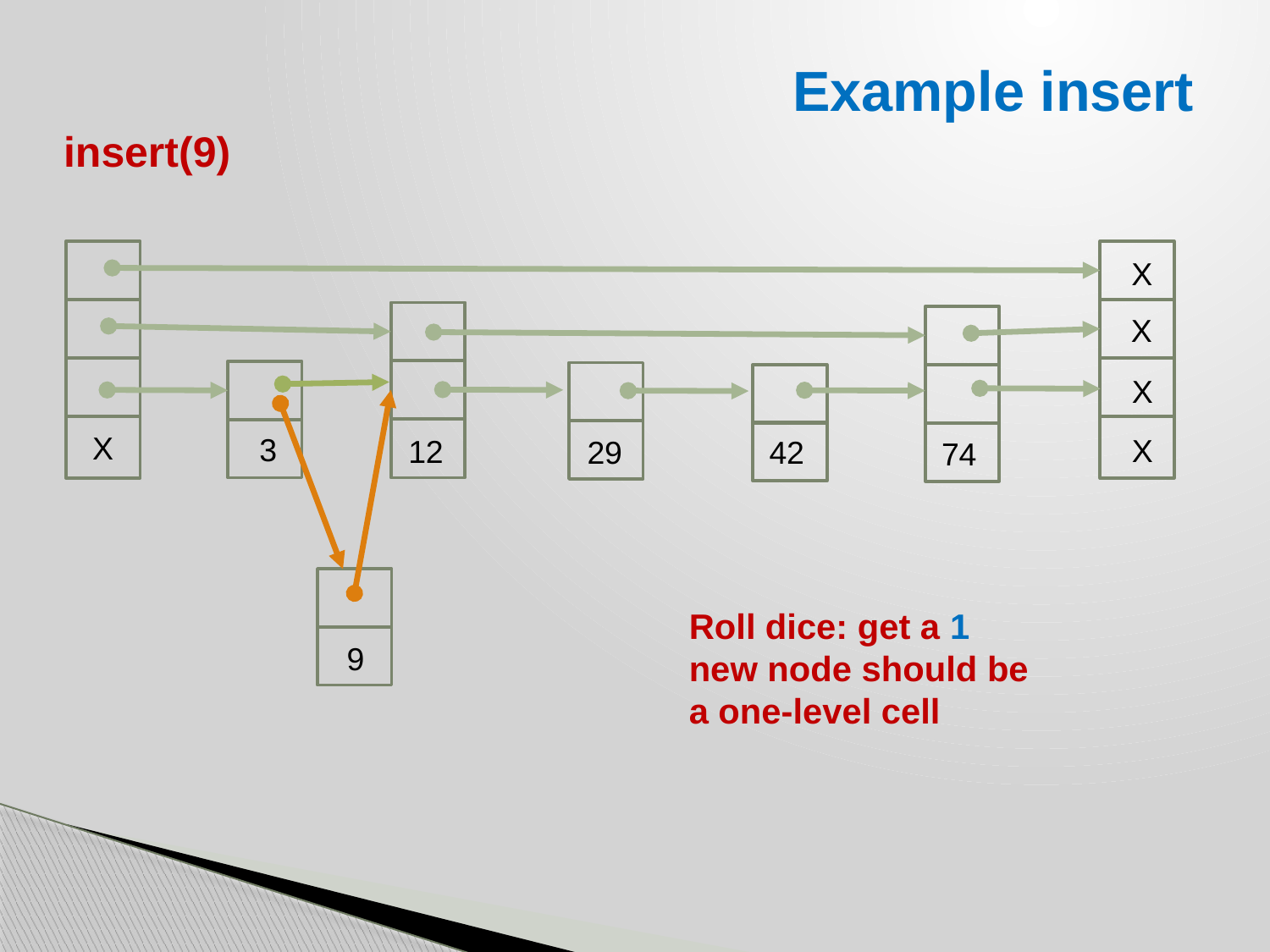

# Example insert
insert(9)

X
X
3
X
12
29
42
74
X
X

9
Roll dice: get a 1 new node should be a one-level cell